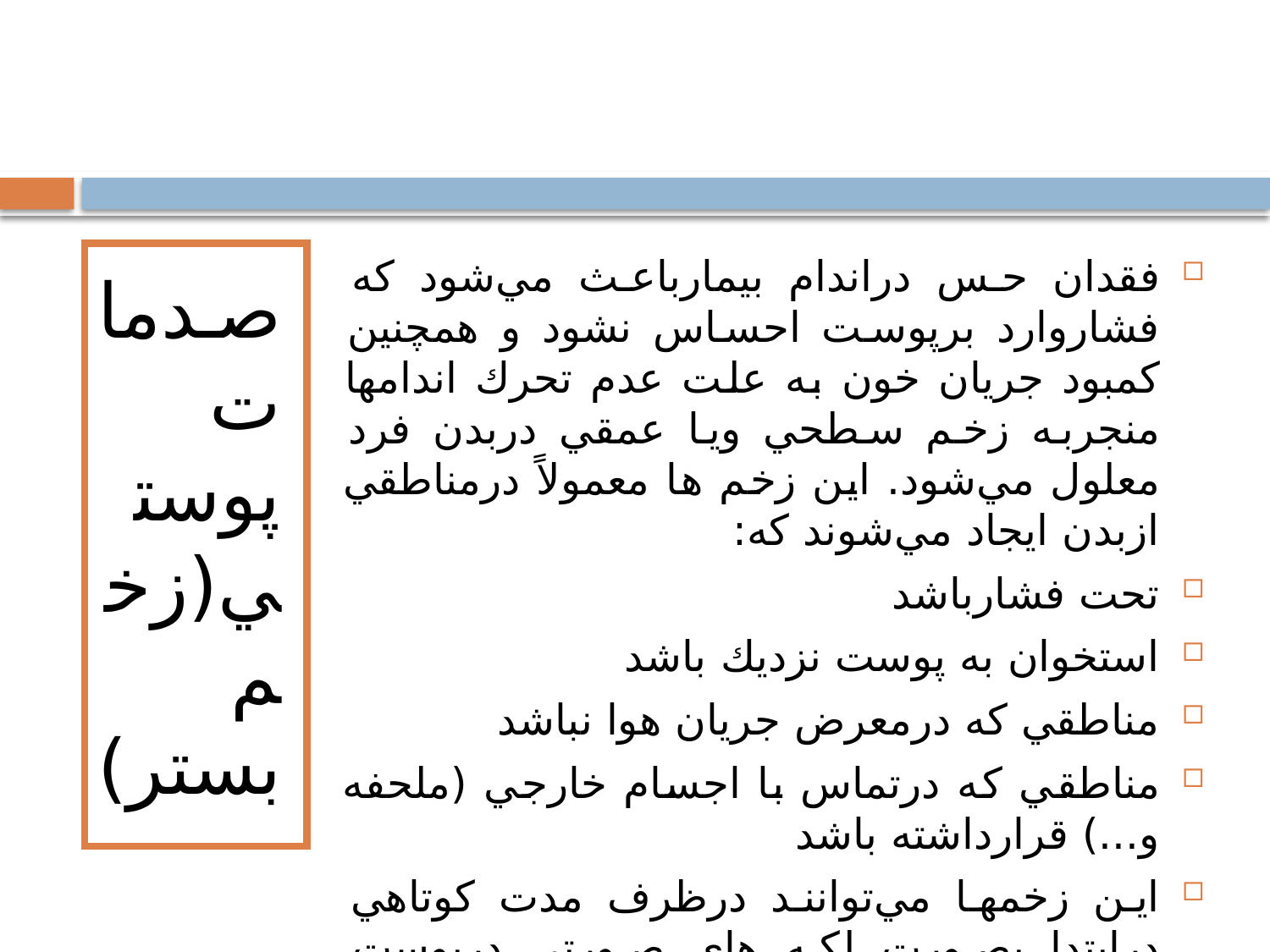

#
صدمات پوستي(زخم بستر)
فقدان حس دراندام بيمارباعث مي‌شود كه فشاروارد برپوست احساس نشود و همچنين كمبود جريان خون به علت عدم تحرك اندامها منجربه زخم سطحي ويا عمقي دربدن فرد معلول مي‌شود. اين زخم ها معمولاً درمناطقي ازبدن ايجاد مي‌شوند كه:
تحت فشارباشد
استخوان به پوست نزديك باشد
مناطقي كه درمعرض جريان هوا نباشد
مناطقي كه درتماس با اجسام خارجي (ملحفه و...) قرارداشته باشد
اين زخمها مي‌توانند درظرف مدت كوتاهي درابتدا بصورت لكه هاي صورتي درپوست ظاهرشوند درحاليكه مداواي آن ممكن است ماهها و سالها طول بكشد ويا منجربه مرگ معلول گردد.